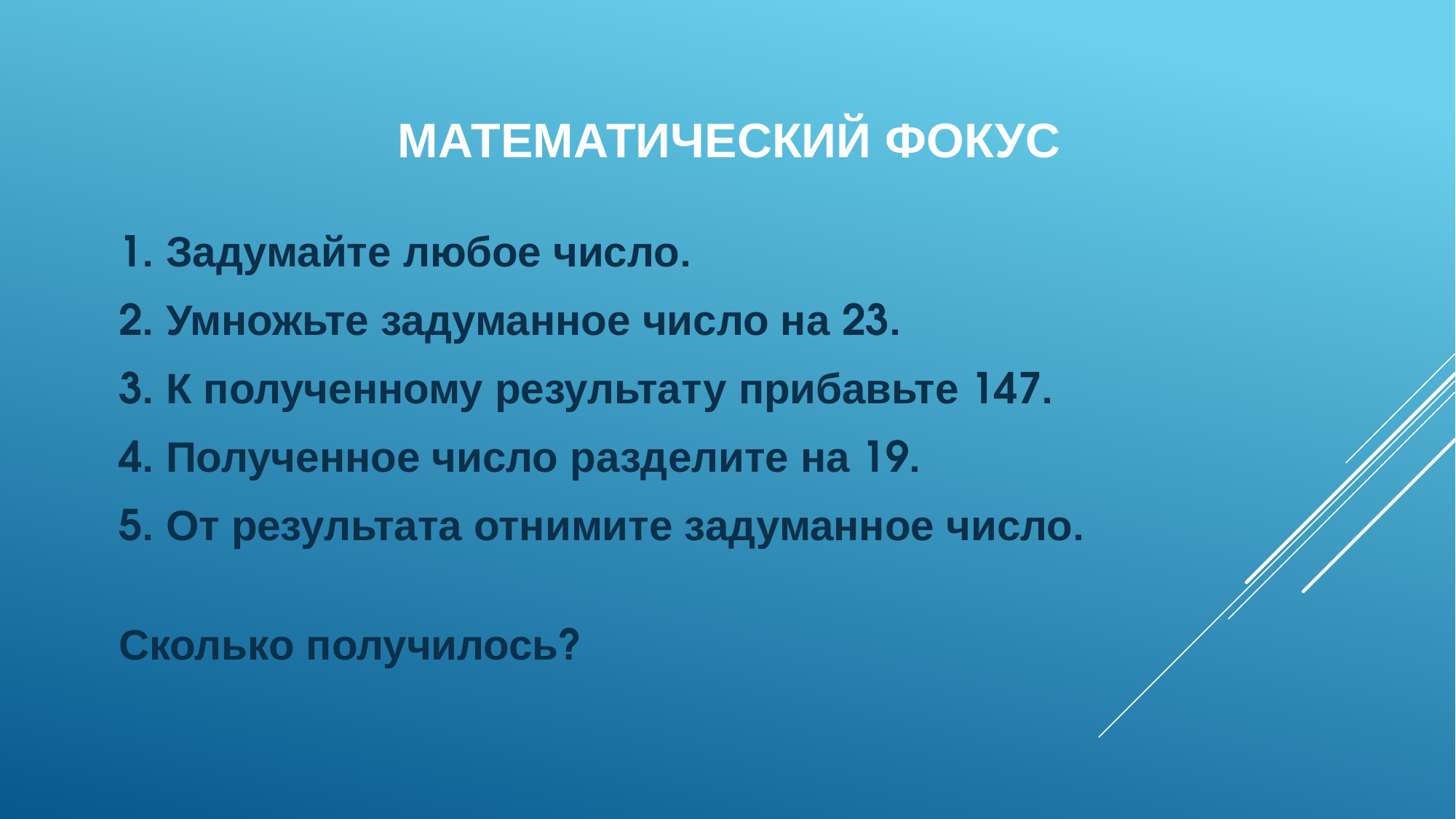

# Математический фокус
1. Задумайте любое число.
2. Умножьте задуманное число на 23.
3. К полученному результату прибавьте 147.
4. Полученное число разделите на 19.
5. От результата отнимите задуманное число.
Сколько получилось?